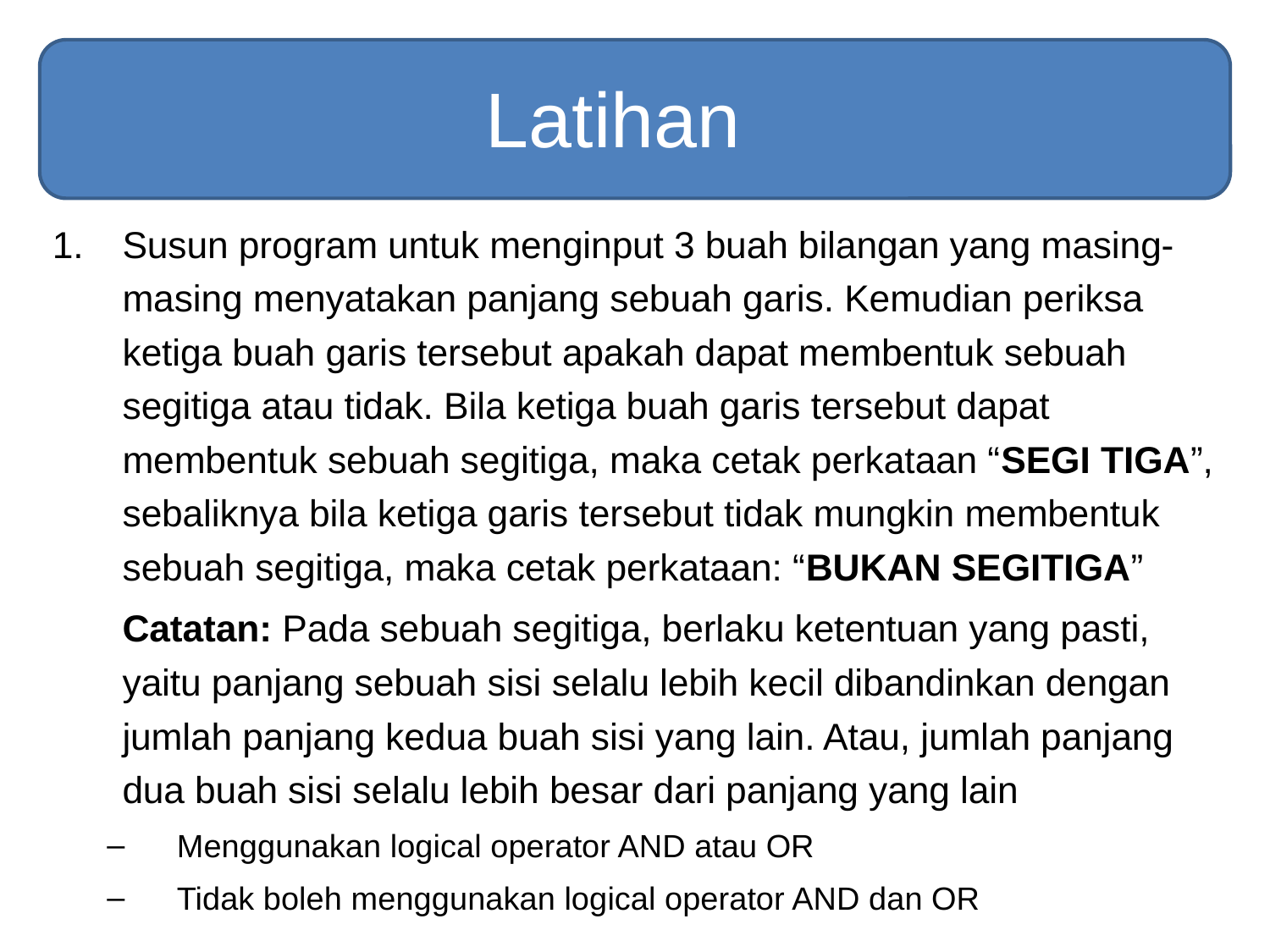

# Latihan
Susun program untuk menginput 3 buah bilangan yang masing-masing menyatakan panjang sebuah garis. Kemudian periksa ketiga buah garis tersebut apakah dapat membentuk sebuah segitiga atau tidak. Bila ketiga buah garis tersebut dapat membentuk sebuah segitiga, maka cetak perkataan “SEGI TIGA”, sebaliknya bila ketiga garis tersebut tidak mungkin membentuk sebuah segitiga, maka cetak perkataan: “BUKAN SEGITIGA”
	Catatan: Pada sebuah segitiga, berlaku ketentuan yang pasti, yaitu panjang sebuah sisi selalu lebih kecil dibandinkan dengan jumlah panjang kedua buah sisi yang lain. Atau, jumlah panjang dua buah sisi selalu lebih besar dari panjang yang lain
Menggunakan logical operator AND atau OR
Tidak boleh menggunakan logical operator AND dan OR